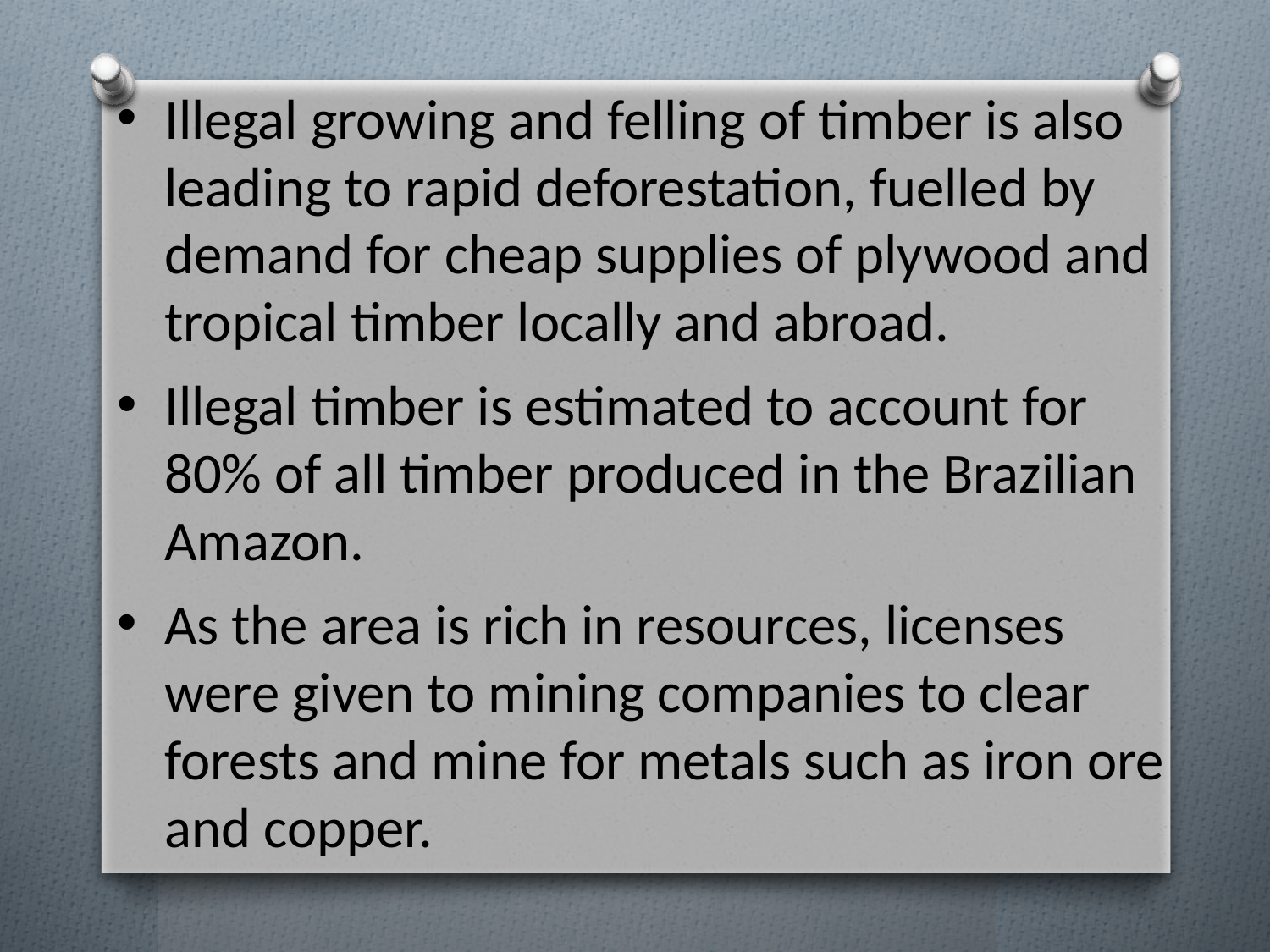

Illegal growing and felling of timber is also leading to rapid deforestation, fuelled by demand for cheap supplies of plywood and tropical timber locally and abroad.
Illegal timber is estimated to account for 80% of all timber produced in the Brazilian Amazon.
As the area is rich in resources, licenses were given to mining companies to clear forests and mine for metals such as iron ore and copper.